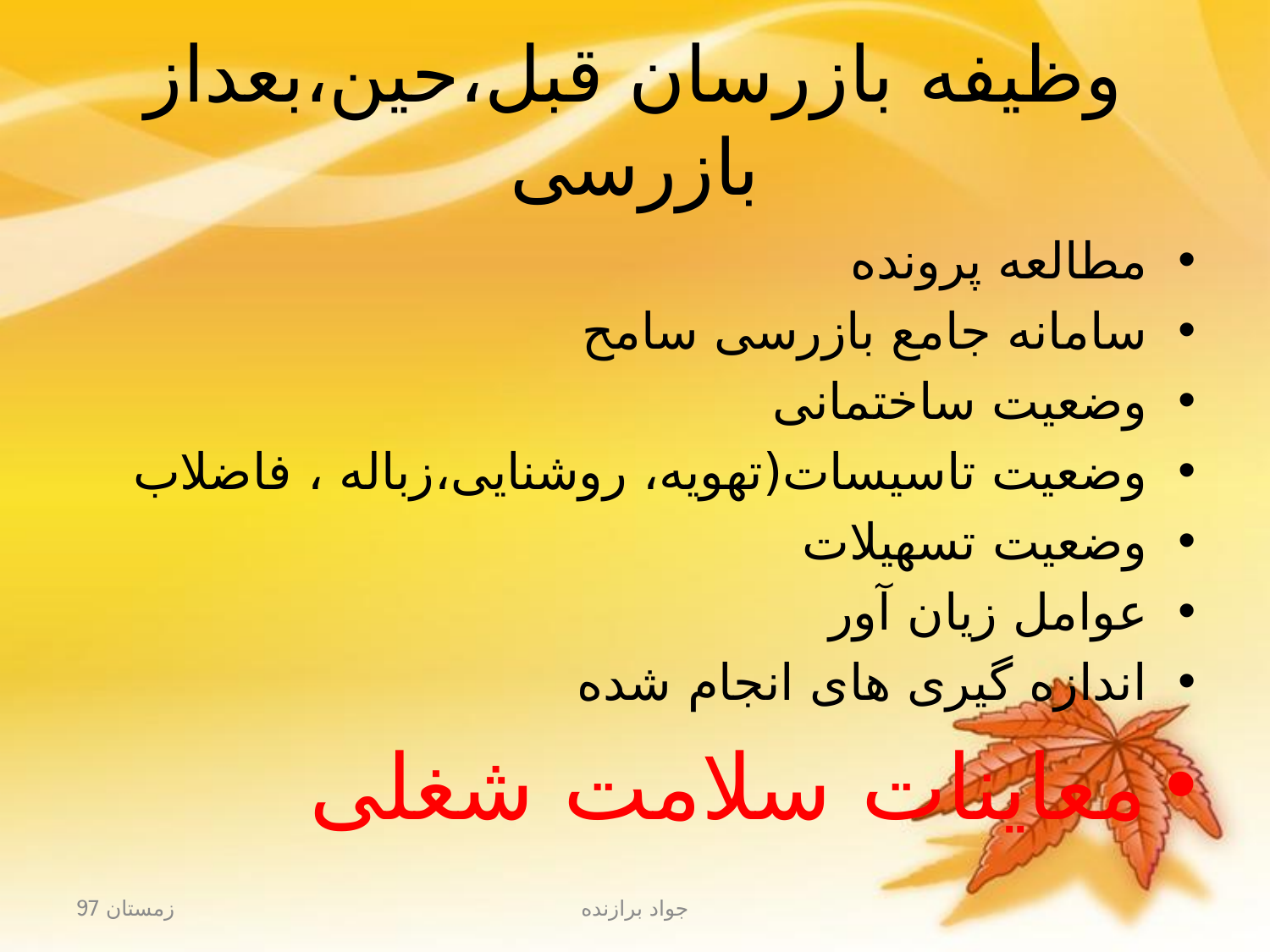

# وظیفه بازرسان قبل،حین،بعداز بازرسی
مطالعه پرونده
سامانه جامع بازرسی سامح
وضعیت ساختمانی
وضعیت تاسیسات(تهویه، روشنایی،زباله ، فاضلاب
وضعیت تسهیلات
عوامل زیان آور
اندازه گیری های انجام شده
معاینات سلامت شغلی

زمستان 97
جواد برازنده